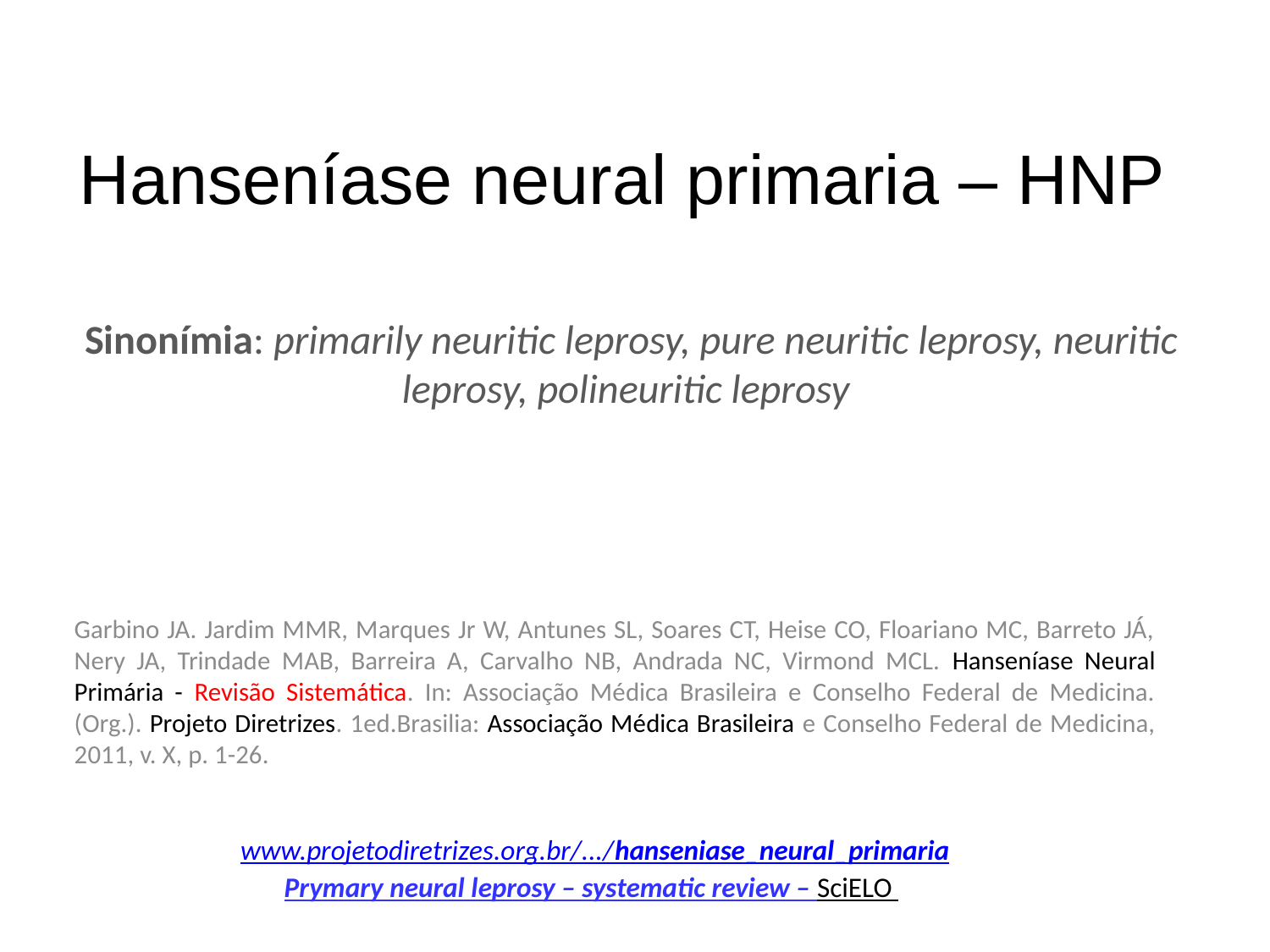

# Hanseníase neural primaria – HNP Sinonímia: primarily neuritic leprosy, pure neuritic leprosy, neuritic leprosy, polineuritic leprosy
Garbino JA. Jardim MMR, Marques Jr W, Antunes SL, Soares CT, Heise CO, Floariano MC, Barreto JÁ, Nery JA, Trindade MAB, Barreira A, Carvalho NB, Andrada NC, Virmond MCL. Hanseníase Neural Primária - Revisão Sistemática. In: Associação Médica Brasileira e Conselho Federal de Medicina. (Org.). Projeto Diretrizes. 1ed.Brasilia: Associação Médica Brasileira e Conselho Federal de Medicina, 2011, v. X, p. 1-26.
www.projetodiretrizes.org.br/.../hanseniase_neural_primaria
Prymary neural leprosy – systematic review – SciELO